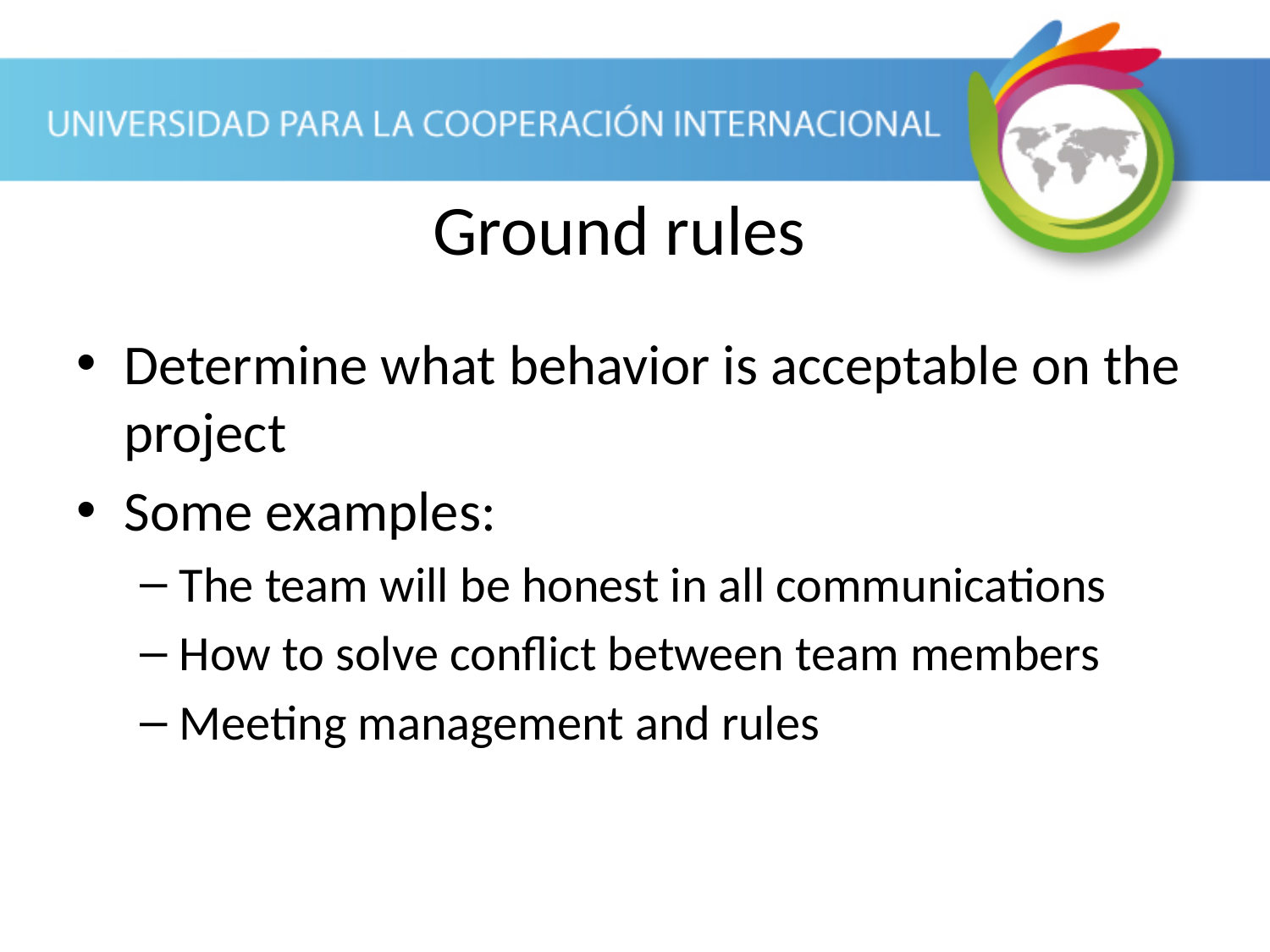

Determine what behavior is acceptable on the project
Some examples:
The team will be honest in all communications
How to solve conflict between team members
Meeting management and rules
Ground rules